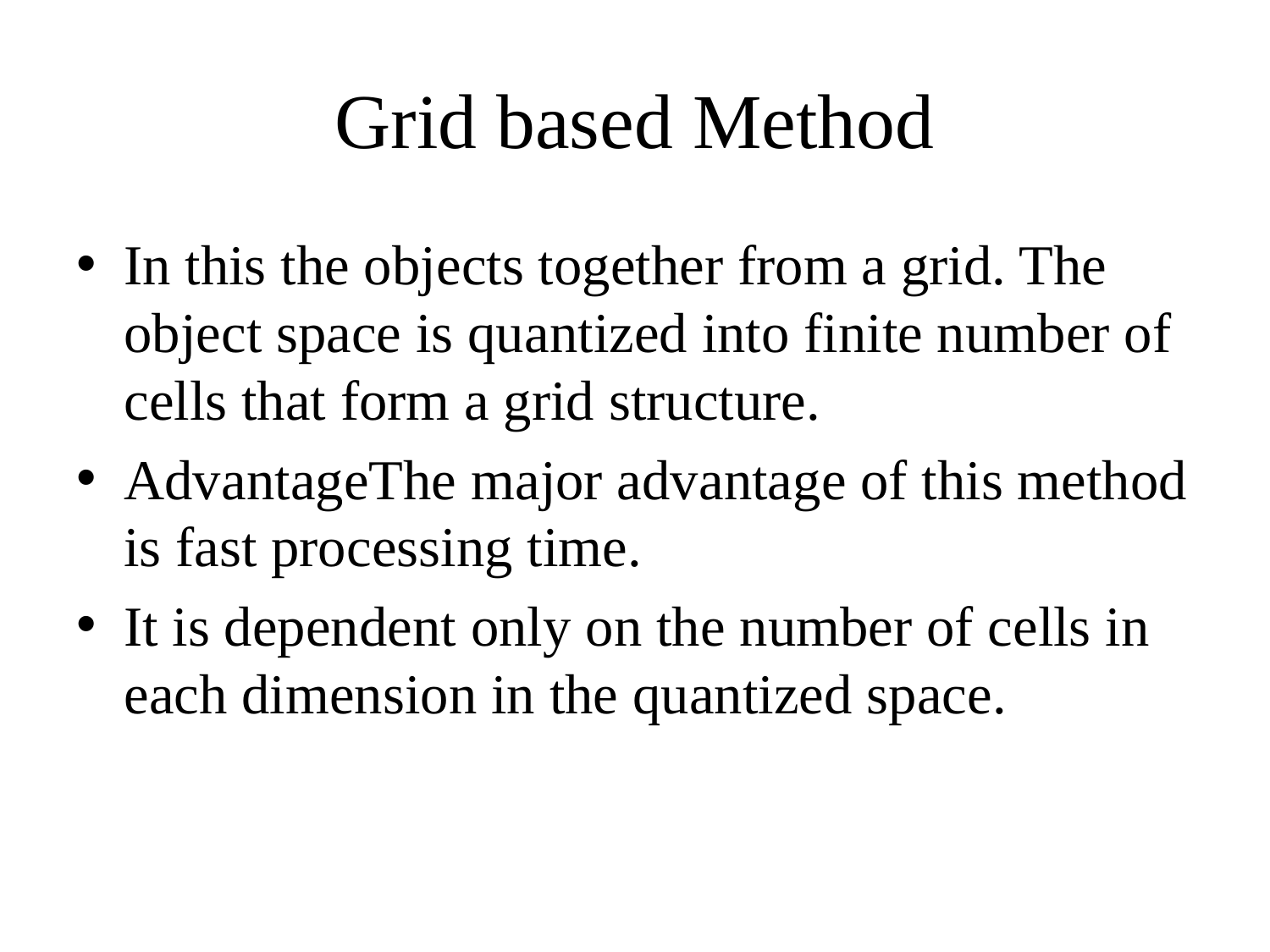

# Grid based Method
In this the objects together from a grid. The object space is quantized into finite number of cells that form a grid structure.
AdvantageThe major advantage of this method is fast processing time.
It is dependent only on the number of cells in each dimension in the quantized space.